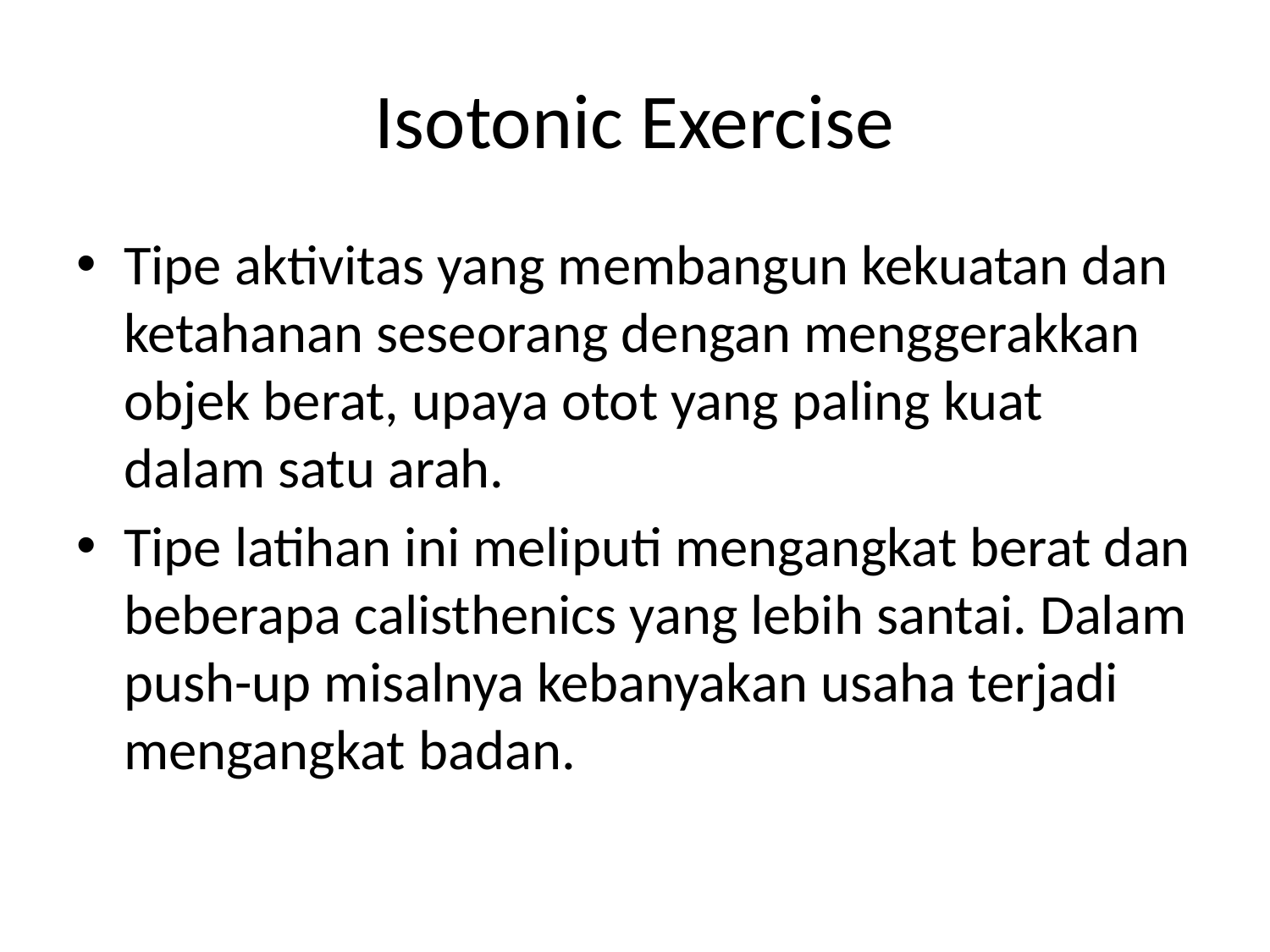

# Isotonic Exercise
Tipe aktivitas yang membangun kekuatan dan ketahanan seseorang dengan menggerakkan objek berat, upaya otot yang paling kuat dalam satu arah.
Tipe latihan ini meliputi mengangkat berat dan beberapa calisthenics yang lebih santai. Dalam push-up misalnya kebanyakan usaha terjadi mengangkat badan.